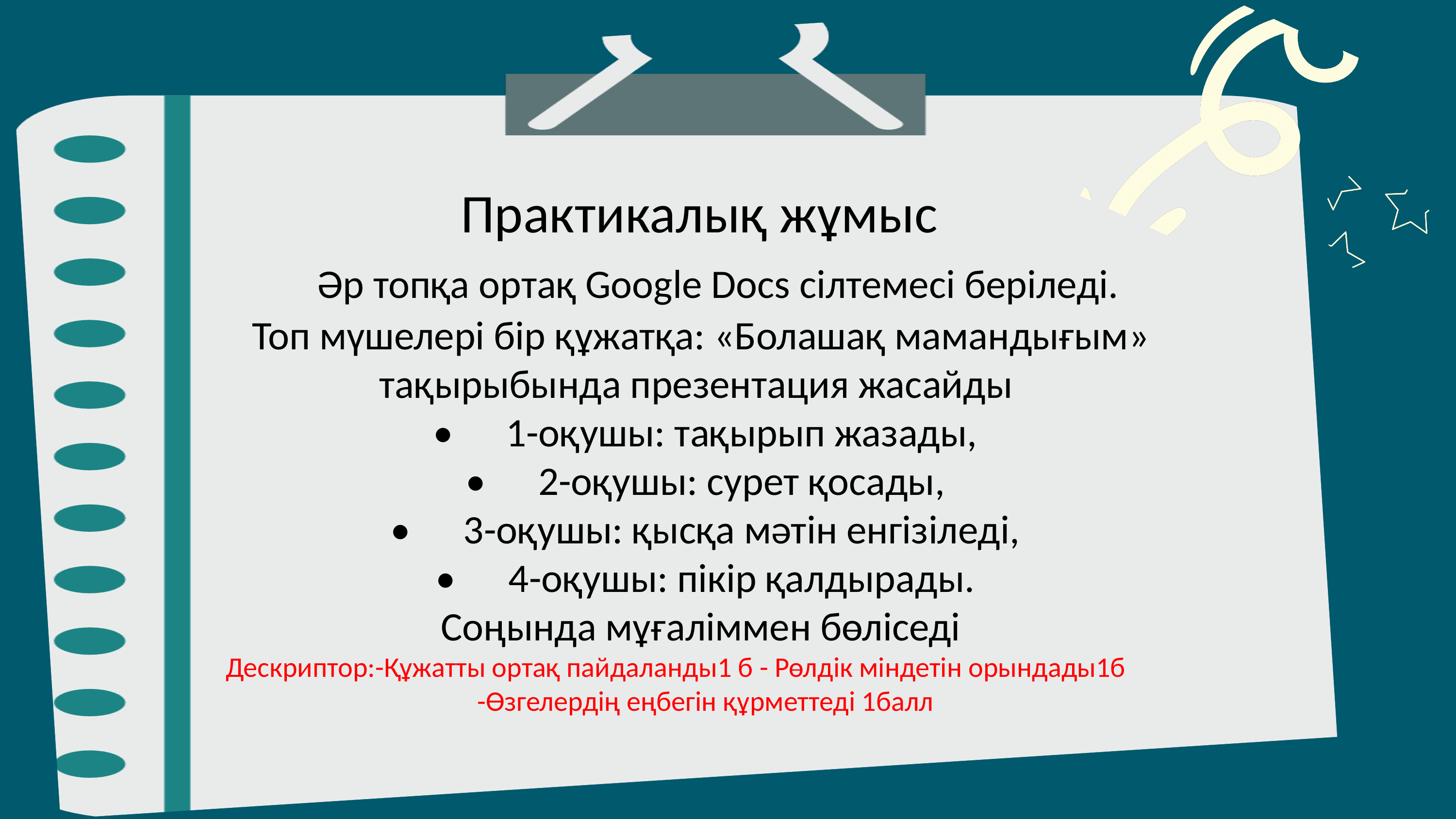

Практикалық жұмыс
  Әр топқа ортақ Google Docs сілтемесі беріледі.
Топ мүшелері бір құжатқа: «Болашақ мамандығым»
тақырыбында презентация жасайды
•	1-оқушы: тақырып жазады,
•	2-оқушы: сурет қосады,
•	3-оқушы: қысқа мәтін енгізіледі,
•	4-оқушы: пікір қалдырады.
Соңында мұғаліммен бөліседі
Дескриптор:-Құжатты ортақ пайдаланды1 б - Рөлдік міндетін орындады1б
-Өзгелердің еңбегін құрметтеді 1балл